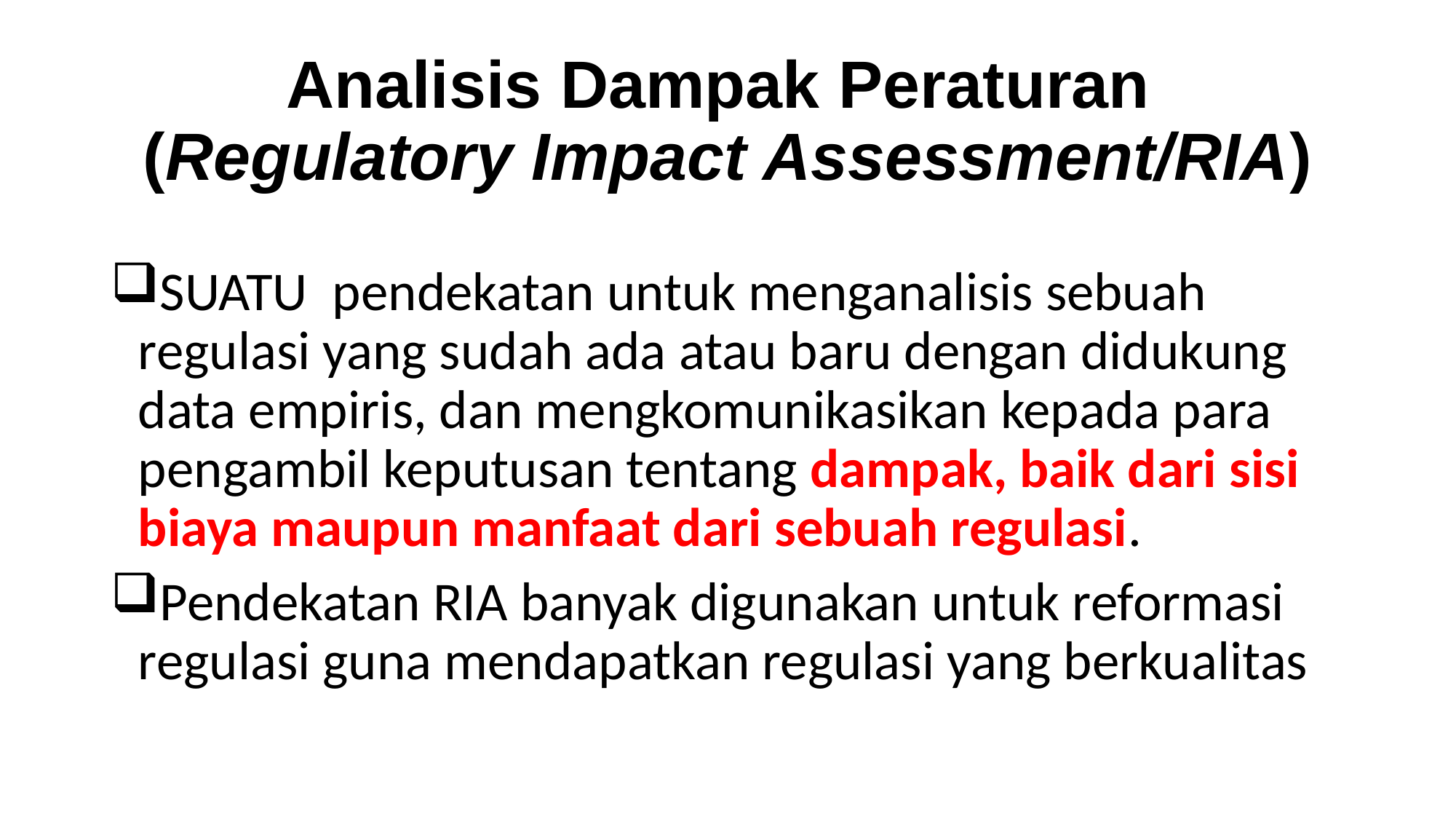

# Analisis Dampak Peraturan (Regulatory Impact Assessment/RIA)
SUATU  pendekatan untuk menganalisis sebuah regulasi yang sudah ada atau baru dengan didukung data empiris, dan mengkomunikasikan kepada para pengambil keputusan tentang dampak, baik dari sisi biaya maupun manfaat dari sebuah regulasi.
Pendekatan RIA banyak digunakan untuk reformasi regulasi guna mendapatkan regulasi yang berkualitas